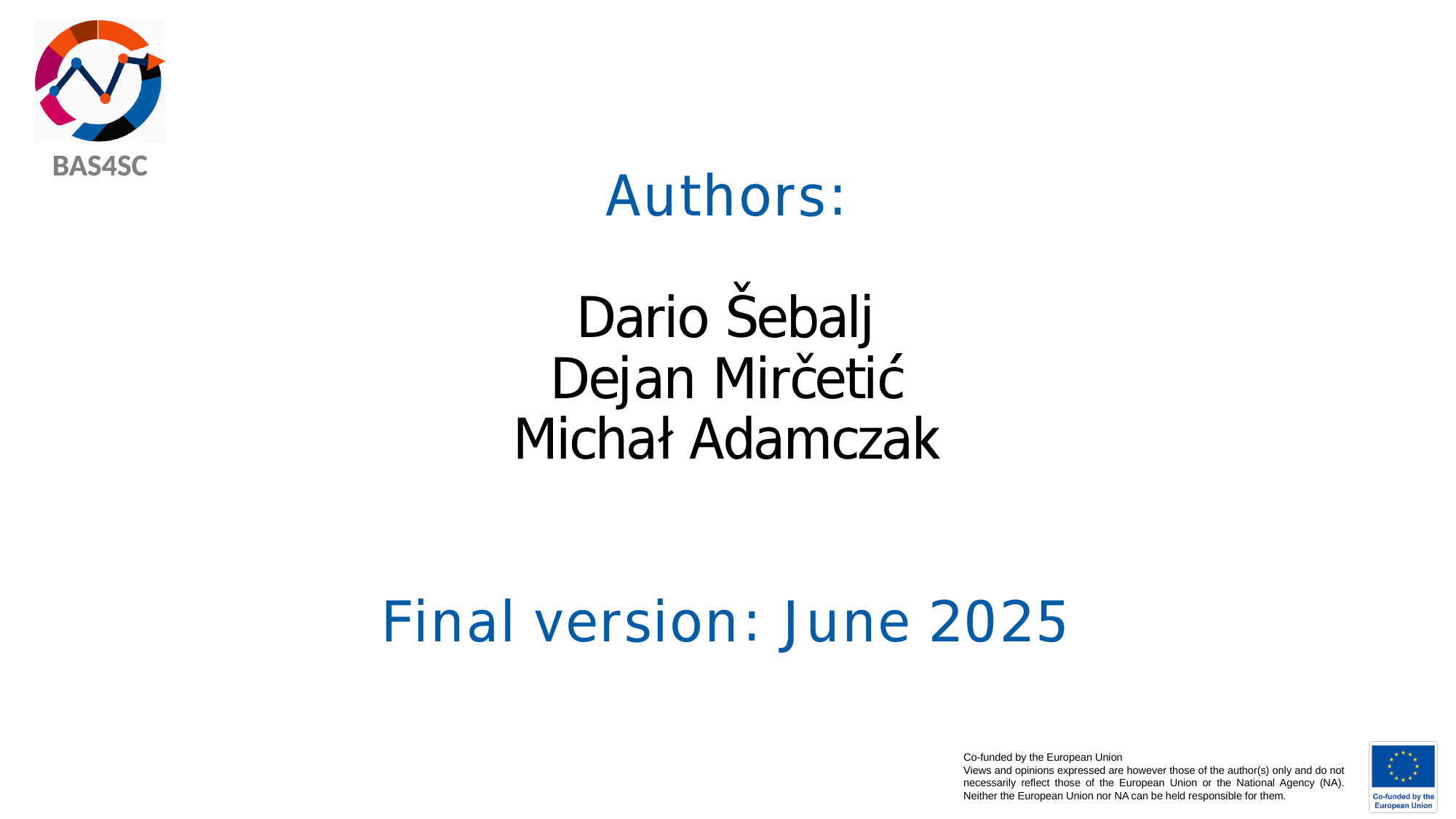

# Authors: Dario Šebalj Dejan Mirčetić Michał Adamczak Final version: June 2025